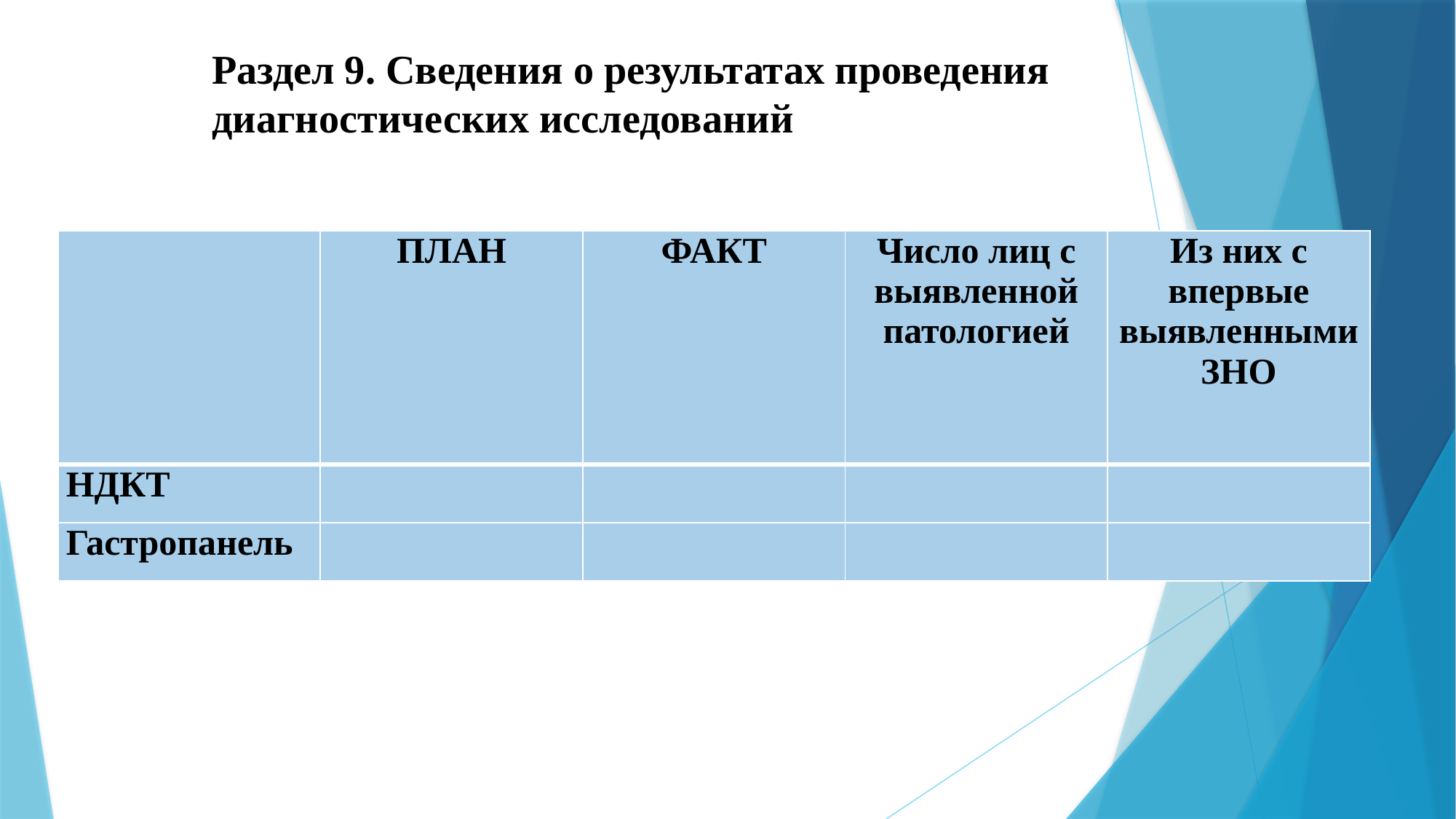

# Раздел 9. Сведения о результатах проведения диагностических исследований
|  | ПЛАН | ФАКТ | Число лиц с выявленной патологией | Из них с впервые выявленными ЗНО |
| --- | --- | --- | --- | --- |
| НДКТ |  |  |  |  |
| Гастропанель |  |  |  |  |